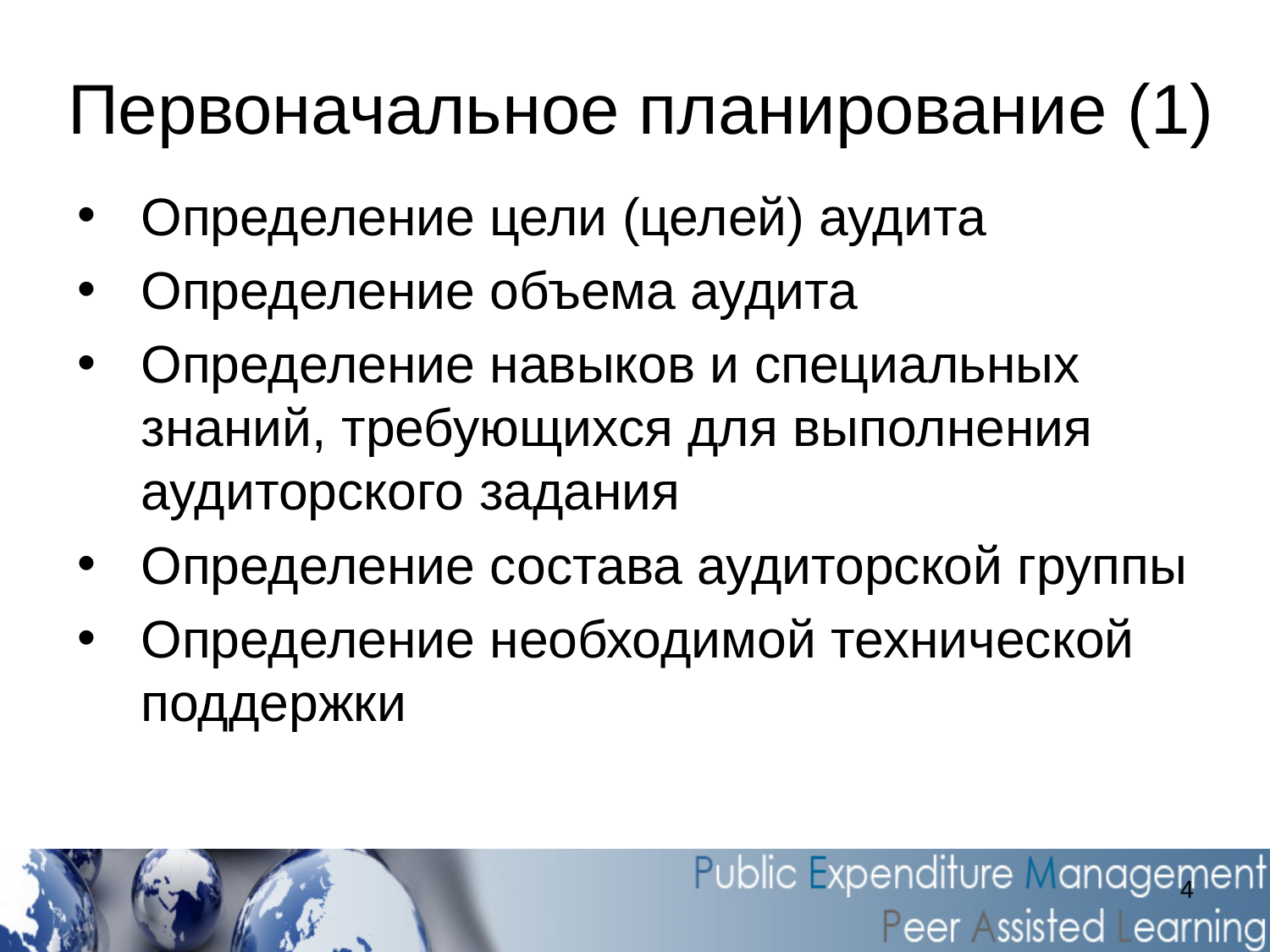

# Первоначальное планирование (1)
Определение цели (целей) аудита
Определение объема аудита
Определение навыков и специальных знаний, требующихся для выполнения аудиторского задания
Определение состава аудиторской группы
Определение необходимой технической поддержки
4